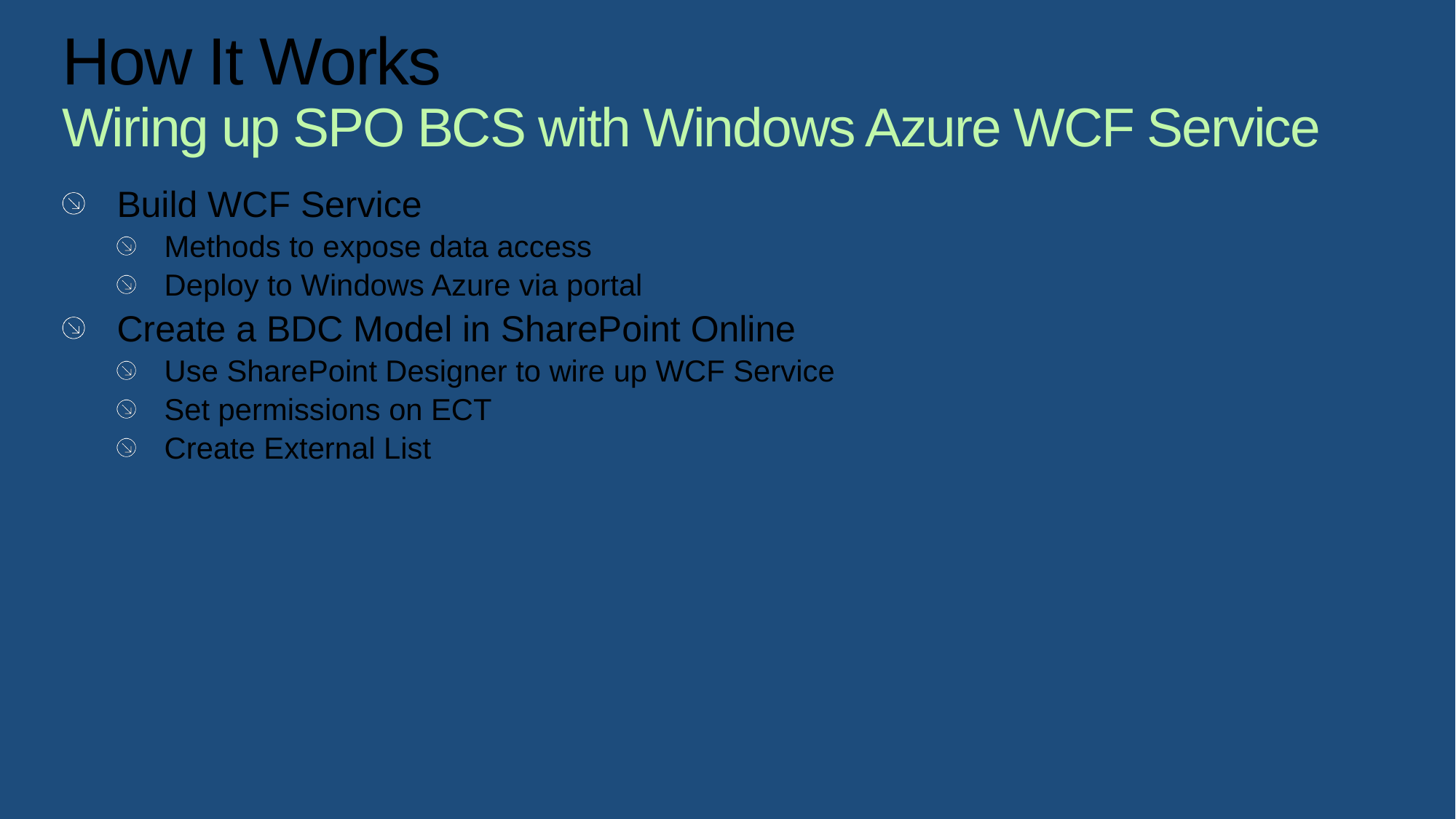

# How It Works Wiring up SPO BCS with Windows Azure WCF Service
Build WCF Service
Methods to expose data access
Deploy to Windows Azure via portal
Create a BDC Model in SharePoint Online
Use SharePoint Designer to wire up WCF Service
Set permissions on ECT
Create External List